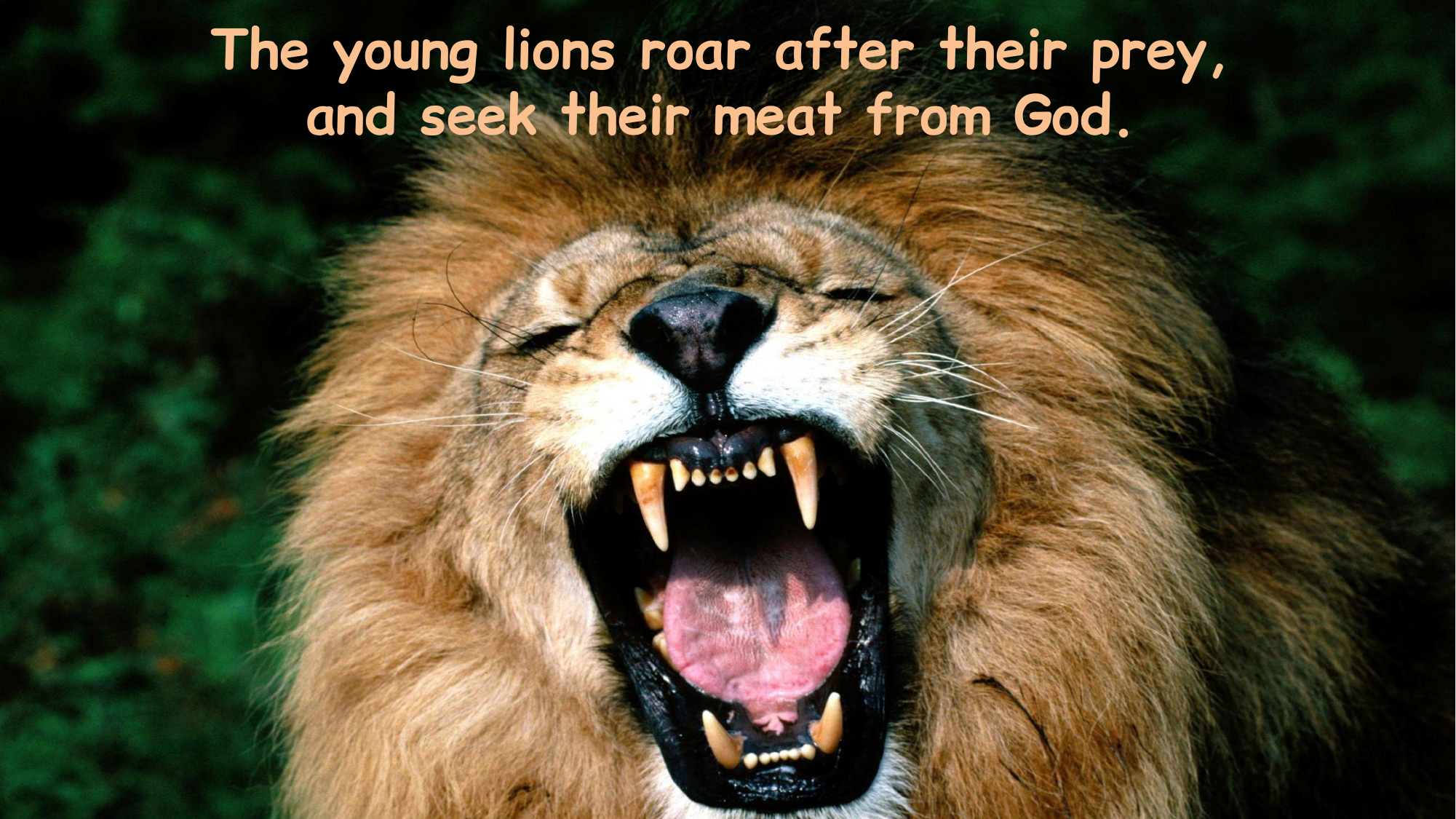

The young lions roar after their prey, and seek their meat from God.